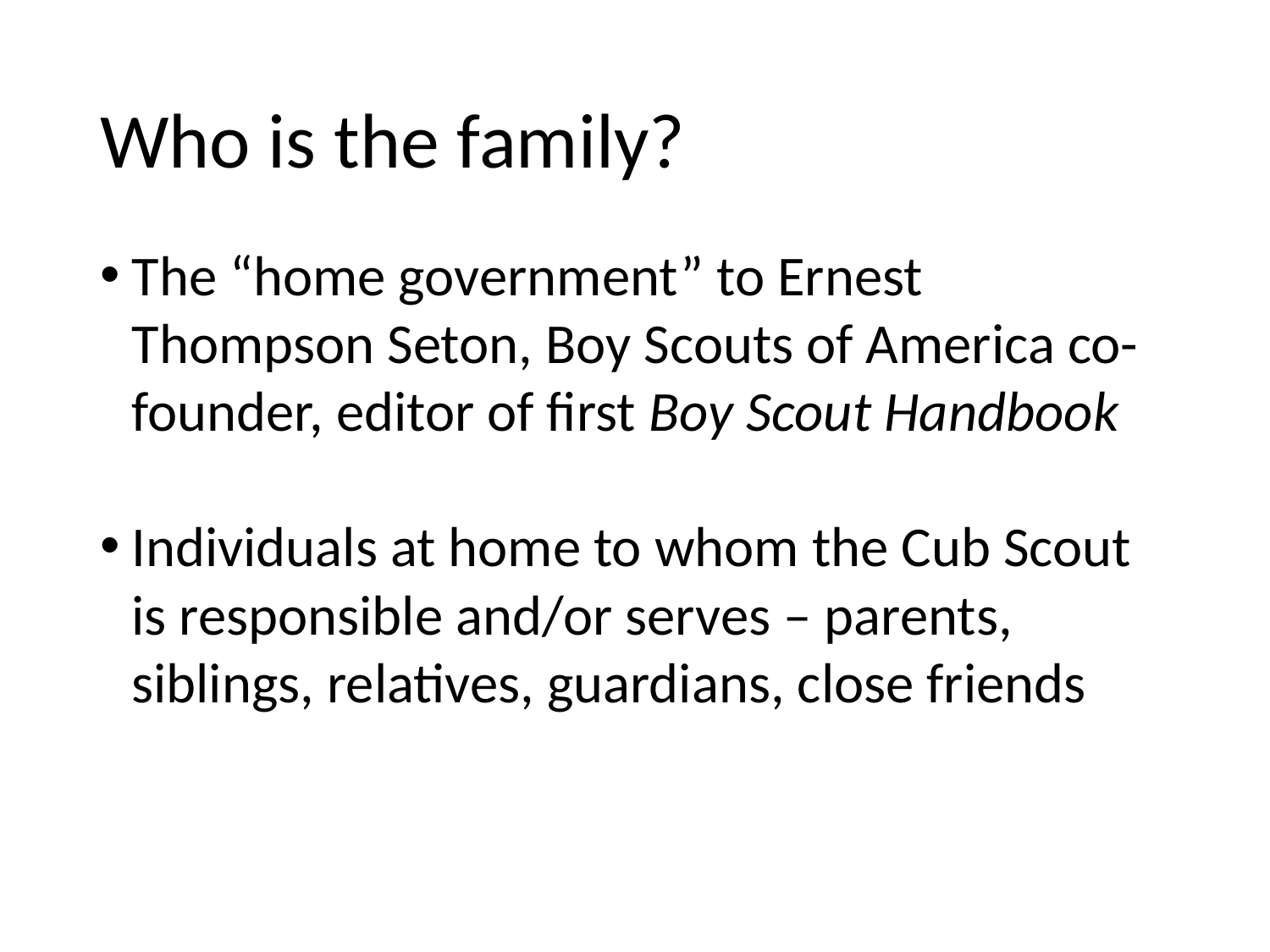

# Who is the family?

The “home government” to Ernest Thompson Seton, Boy Scouts of America co-founder, editor of first Boy Scout Handbook

Individuals at home to whom the Cub Scout is responsible and/or serves – parents, siblings, relatives, guardians, close friends